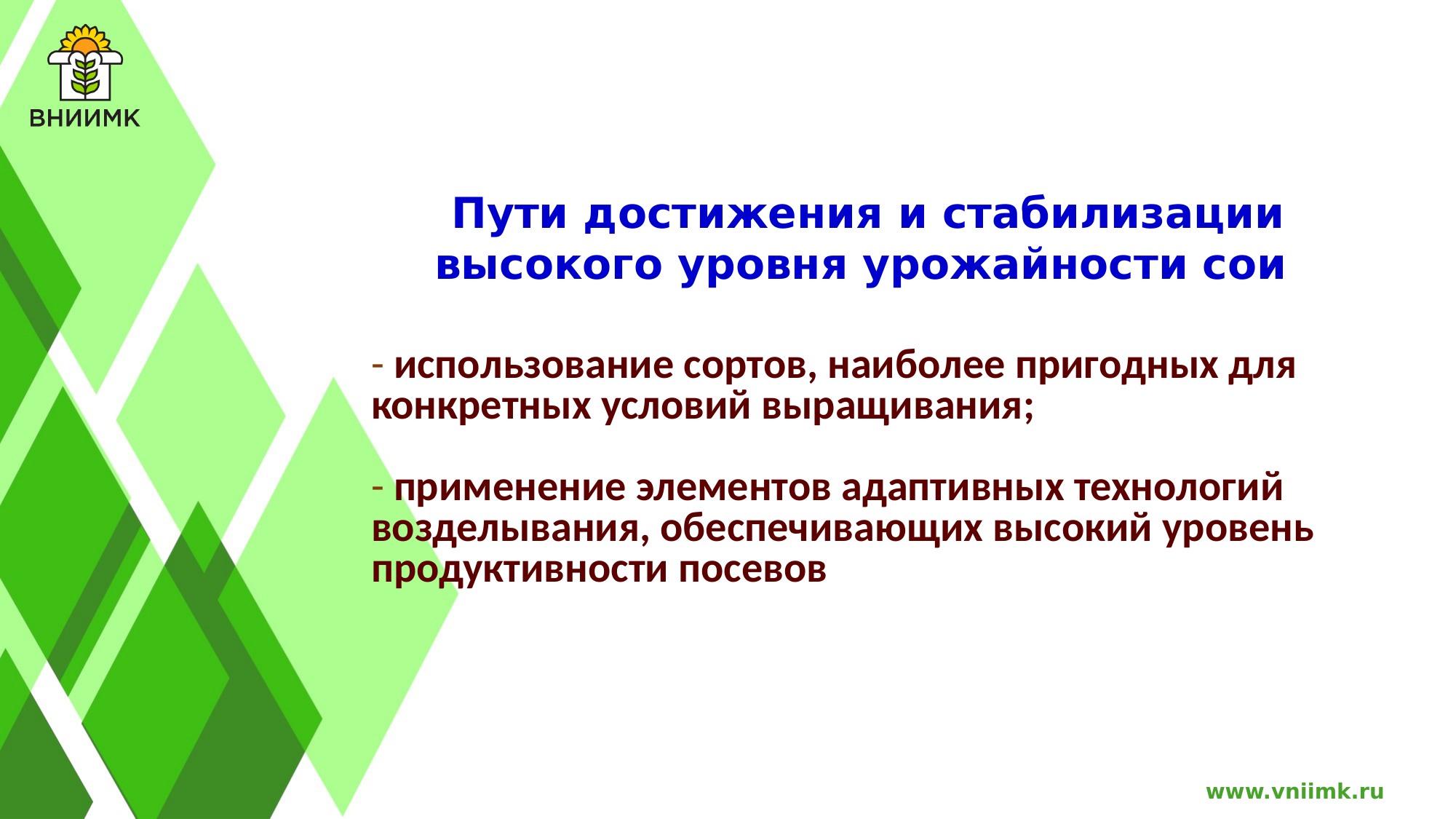

Пути достижения и стабилизации высокого уровня урожайности сои

- использование сортов, наиболее пригодных для конкретных условий выращивания;

- применение элементов адаптивных технологий возделывания, обеспечивающих высокий уровень продуктивности посевов